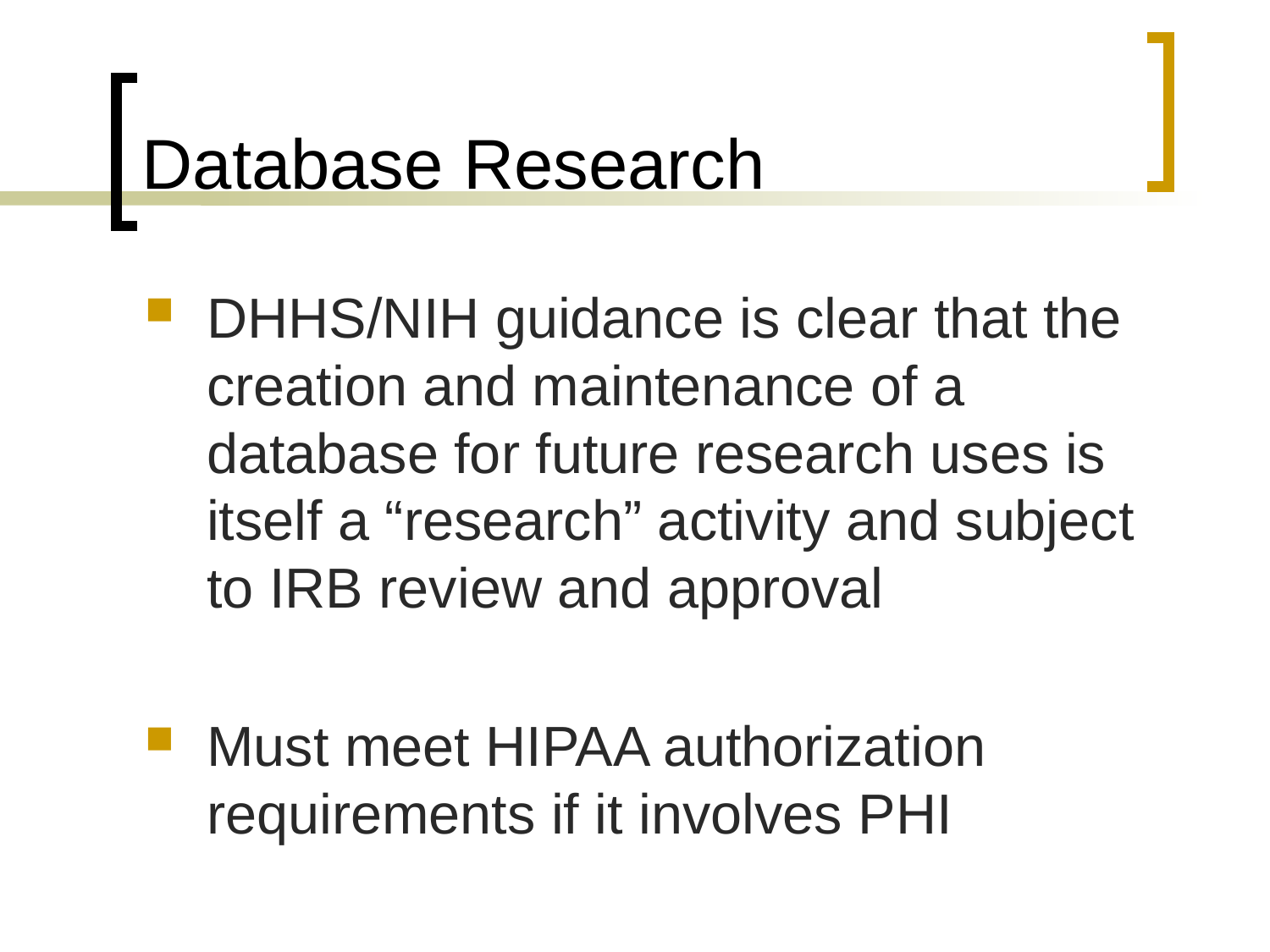

# Database Research
DHHS/NIH guidance is clear that the creation and maintenance of a database for future research uses is itself a “research” activity and subject to IRB review and approval

Must meet HIPAA authorization requirements if it involves PHI